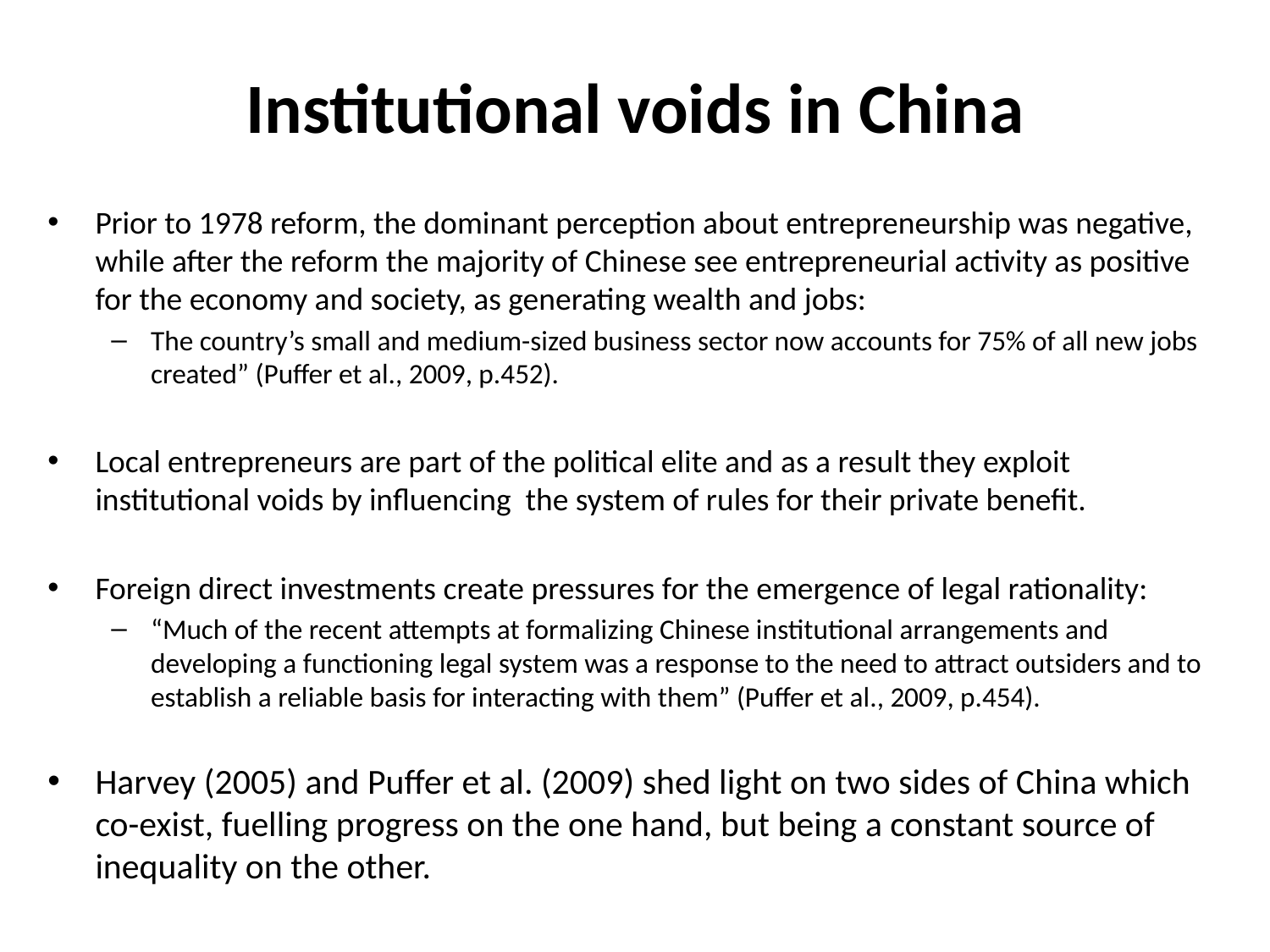

# Institutional voids in China
Prior to 1978 reform, the dominant perception about entrepreneurship was negative, while after the reform the majority of Chinese see entrepreneurial activity as positive for the economy and society, as generating wealth and jobs:
The country’s small and medium-sized business sector now accounts for 75% of all new jobs created” (Puffer et al., 2009, p.452).

Local entrepreneurs are part of the political elite and as a result they exploit institutional voids by influencing  the system of rules for their private benefit.

Foreign direct investments create pressures for the emergence of legal rationality:
“Much of the recent attempts at formalizing Chinese institutional arrangements and developing a functioning legal system was a response to the need to attract outsiders and to establish a reliable basis for interacting with them” (Puffer et al., 2009, p.454).

Harvey (2005) and Puffer et al. (2009) shed light on two sides of China which co-exist, fuelling progress on the one hand, but being a constant source of inequality on the other.